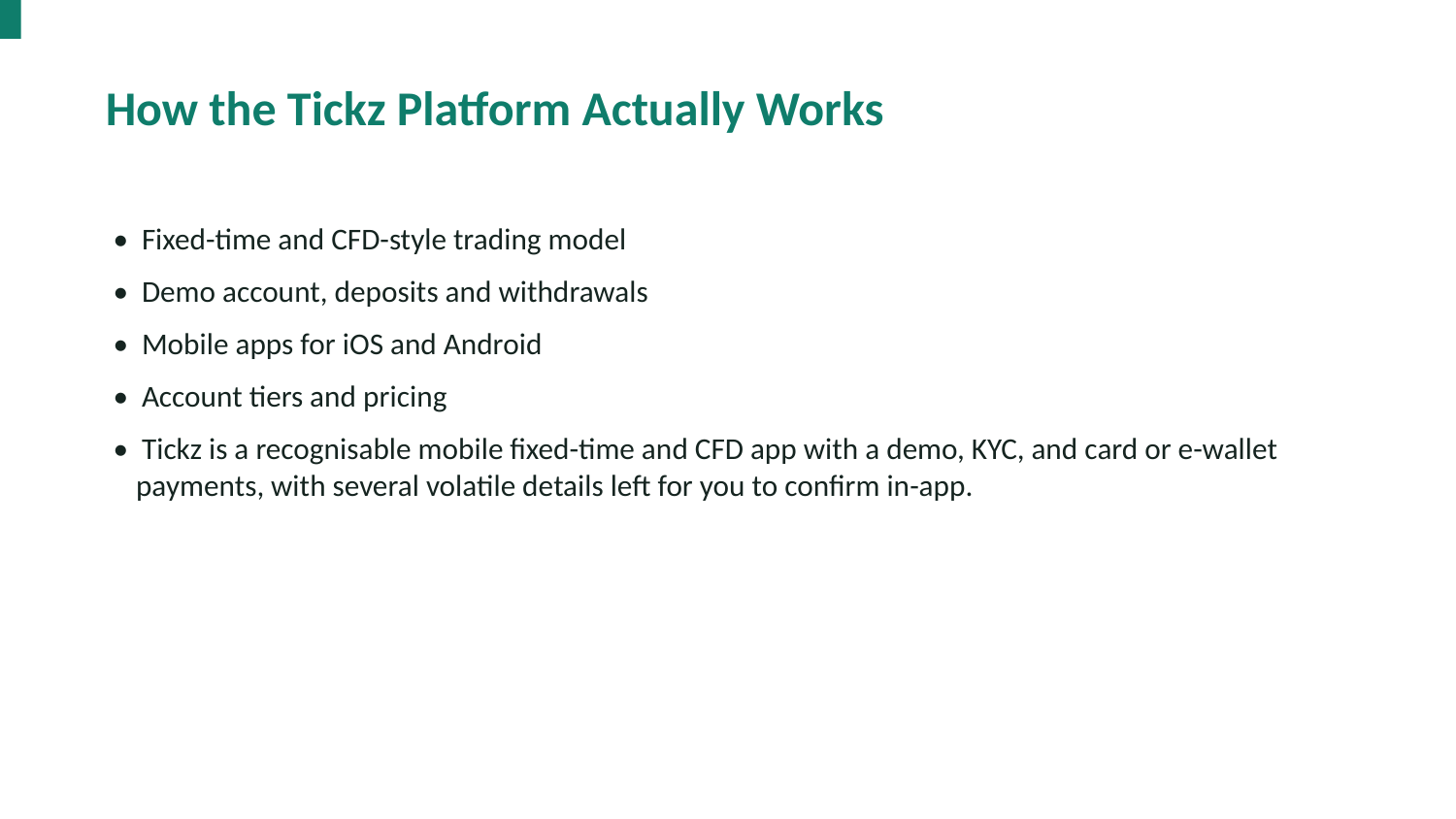

How the Tickz Platform Actually Works
•  Fixed-time and CFD-style trading model
•  Demo account, deposits and withdrawals
•  Mobile apps for iOS and Android
•  Account tiers and pricing
•  Tickz is a recognisable mobile fixed-time and CFD app with a demo, KYC, and card or e-wallet payments, with several volatile details left for you to confirm in-app.